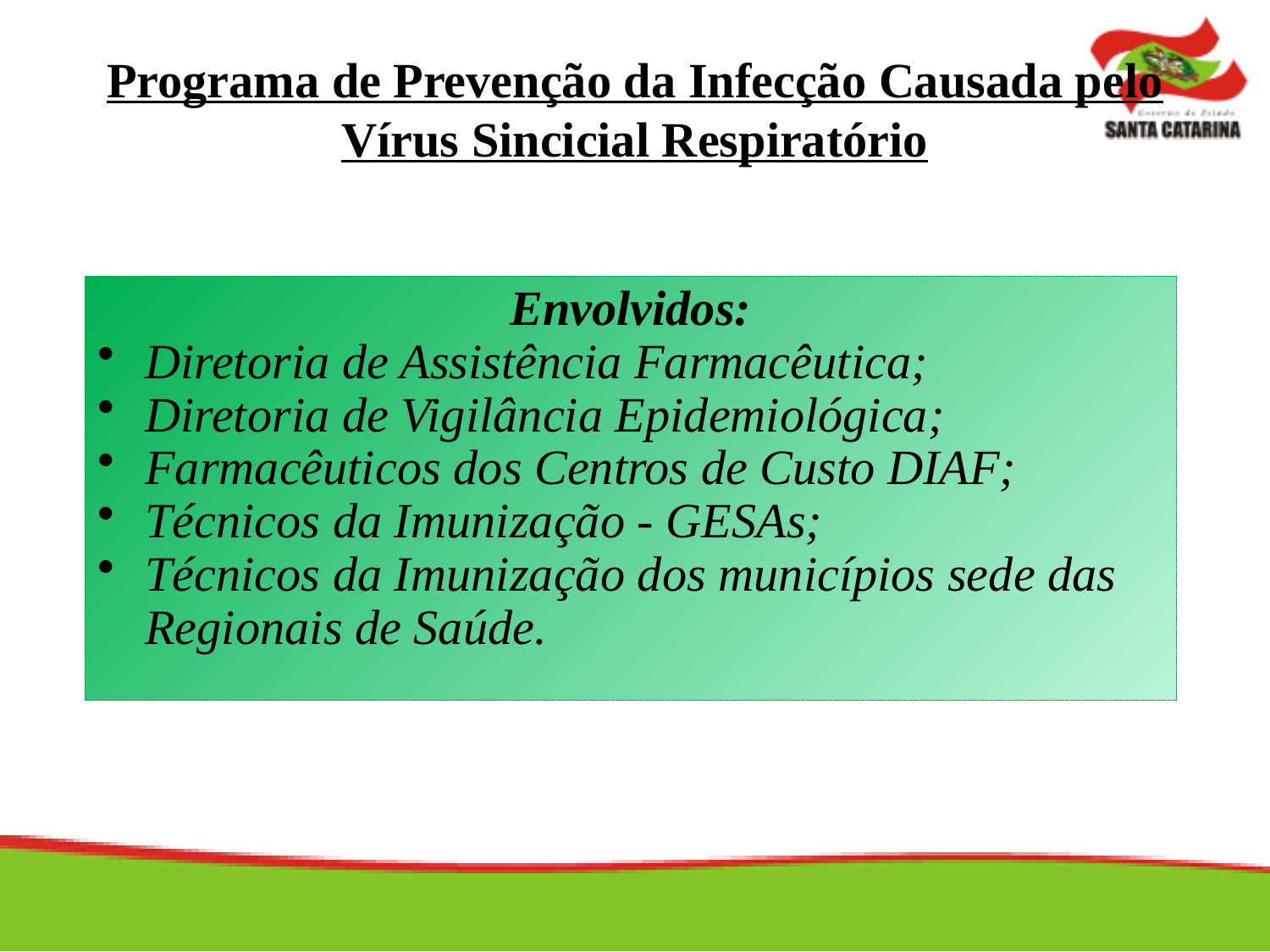

# Programa de Prevenção da Infecção Causada pelo Vírus Sincicial Respiratório
Envolvidos:
Diretoria de Assistência Farmacêutica;
Diretoria de Vigilância Epidemiológica;
Farmacêuticos dos Centros de Custo DIAF;
Técnicos da Imunização - GESAs;
Técnicos da Imunização dos municípios sede das Regionais de Saúde.